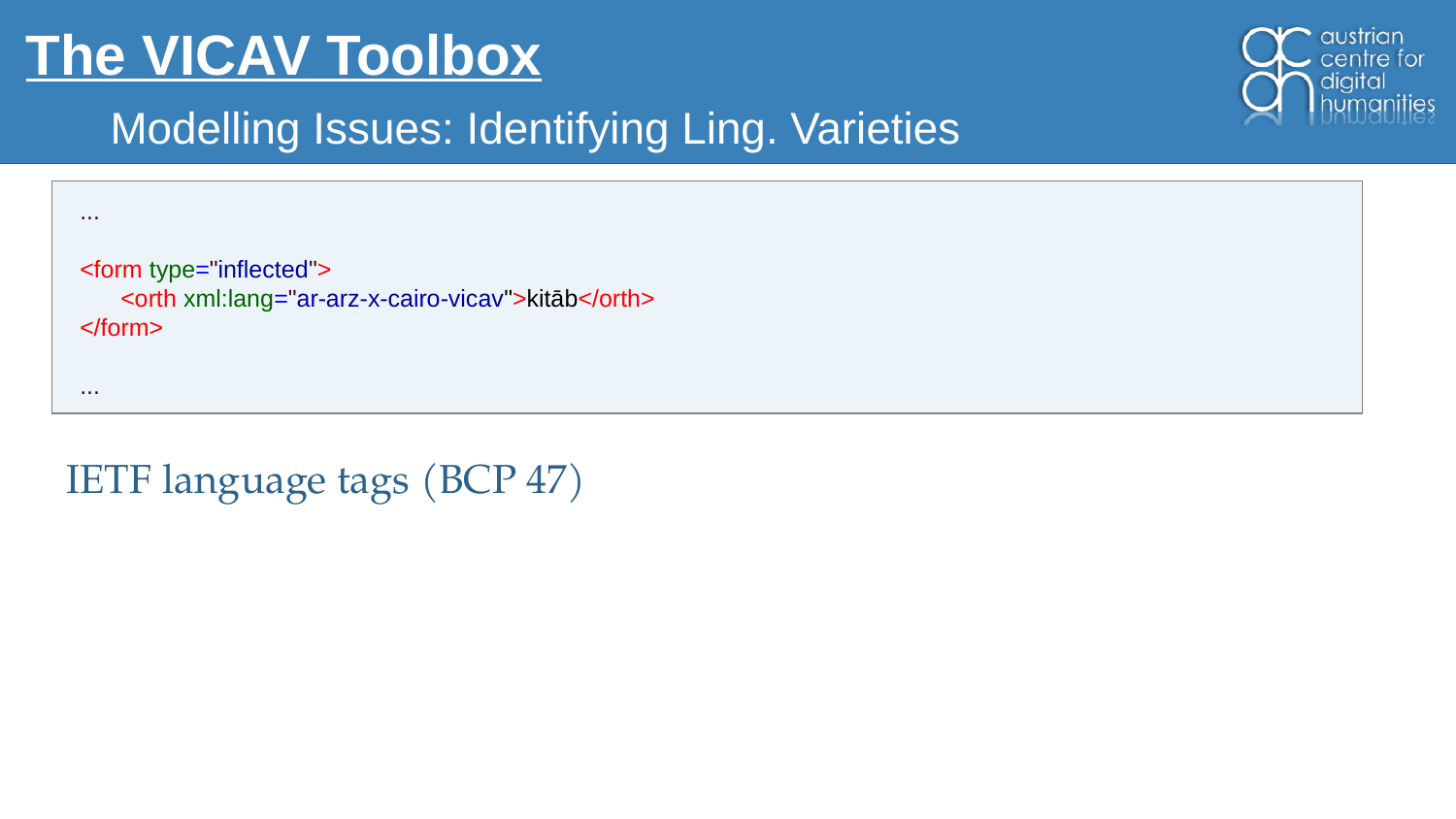

# The VICAV Toolbox
Modelling Issues: Identifying Ling. Varieties
...

<form type="inflected">
      <orth xml:lang="ar-arz-x-cairo-vicav">kitāb</orth>
</form>

...
IETF language tags (BCP 47)